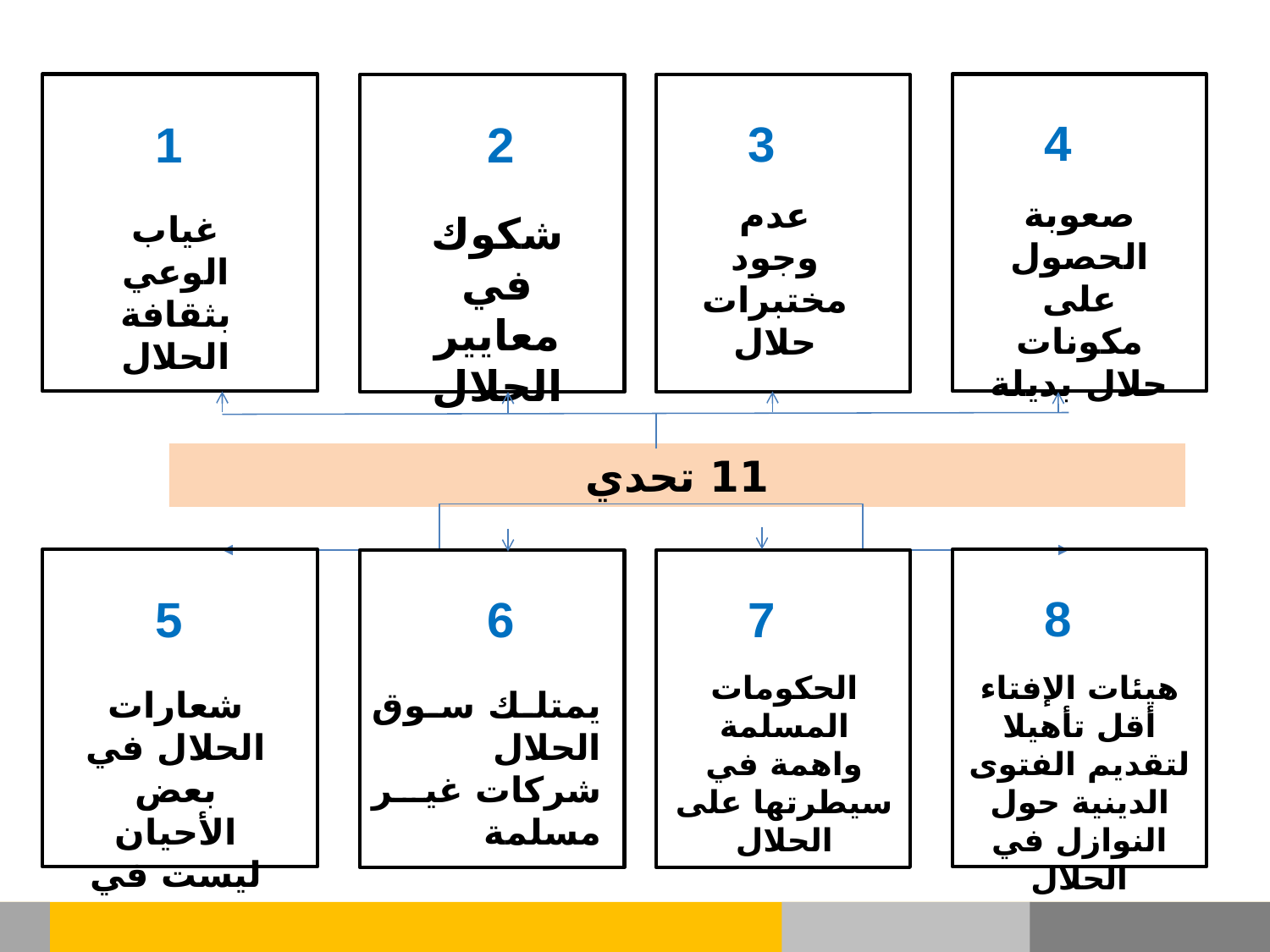

1
غياب الوعي بثقافة الحلال

4
صعوبة الحصول على مكونات حلال بديلة

2
شكوك في معايير الحلال

3
عدم وجود مختبرات حلال
11 تحدي

5
شعارات الحلال في بعض الأحيان ليست في موضع ترحيب

8
هيئات الإفتاء أقل تأهيلا لتقديم الفتوى الدينية حول النوازل في الحلال

6
يمتلك سوق الحلال شركات غير مسلمة

7
الحكومات المسلمة واهمة في سيطرتها على الحلال